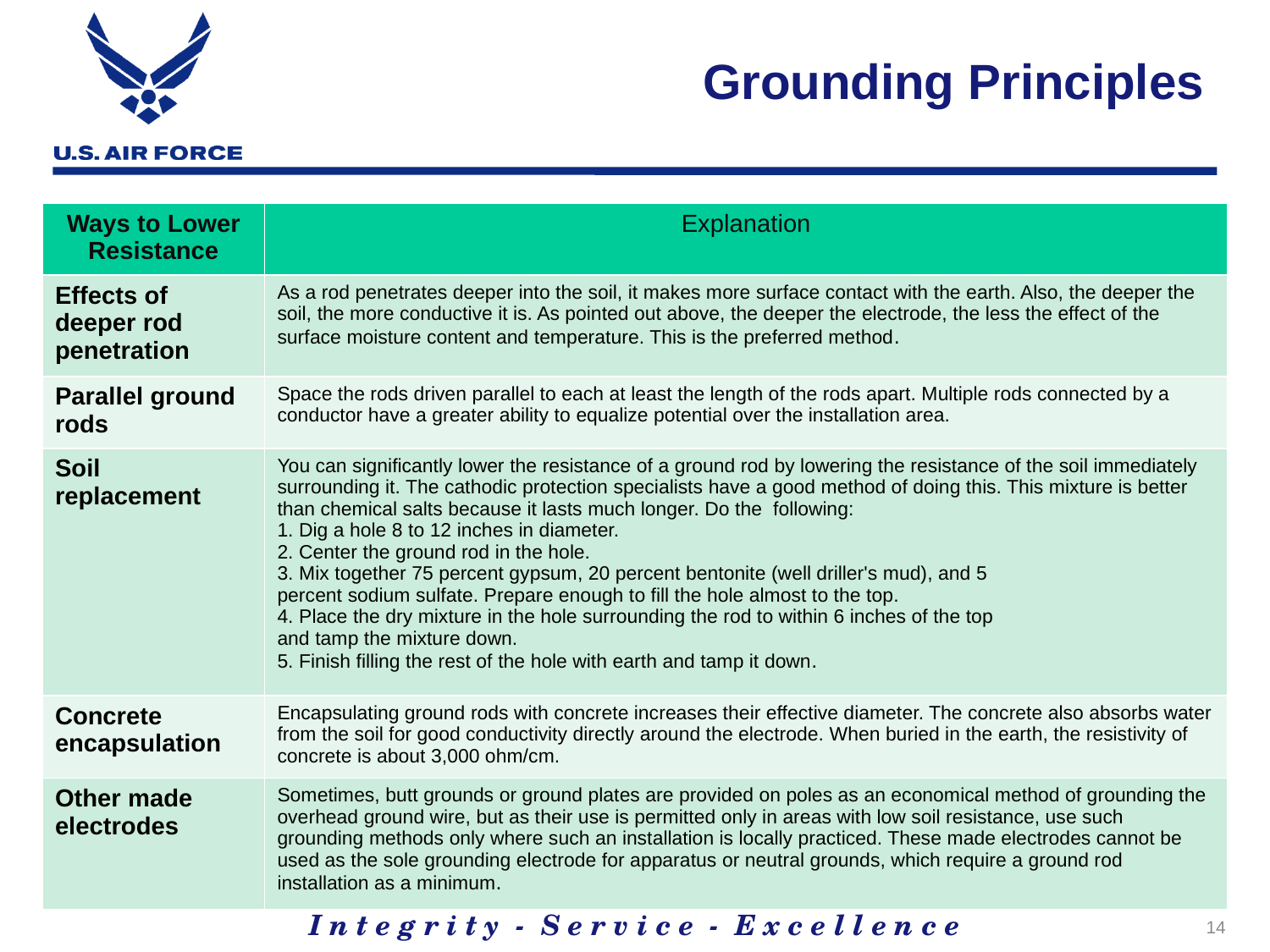

# Grounding Principles
Obtaining better grounds
| Ways to Lower Resistance | Explanation |
| --- | --- |
| Effects of deeper rod penetration | As a rod penetrates deeper into the soil, it makes more surface contact with the earth. Also, the deeper the soil, the more conductive it is. As pointed out above, the deeper the electrode, the less the effect of the surface moisture content and temperature. This is the preferred method. |
| Parallel ground rods | Space the rods driven parallel to each at least the length of the rods apart. Multiple rods connected by a conductor have a greater ability to equalize potential over the installation area. |
| Soil replacement | You can significantly lower the resistance of a ground rod by lowering the resistance of the soil immediately surrounding it. The cathodic protection specialists have a good method of doing this. This mixture is better than chemical salts because it lasts much longer. Do the following: 1. Dig a hole 8 to 12 inches in diameter. 2. Center the ground rod in the hole. 3. Mix together 75 percent gypsum, 20 percent bentonite (well driller's mud), and 5 percent sodium sulfate. Prepare enough to fill the hole almost to the top. 4. Place the dry mixture in the hole surrounding the rod to within 6 inches of the top and tamp the mixture down. 5. Finish filling the rest of the hole with earth and tamp it down. |
| Concrete encapsulation | Encapsulating ground rods with concrete increases their effective diameter. The concrete also absorbs water from the soil for good conductivity directly around the electrode. When buried in the earth, the resistivity of concrete is about 3,000 ohm/cm. |
| Other made electrodes | Sometimes, butt grounds or ground plates are provided on poles as an economical method of grounding the overhead ground wire, but as their use is permitted only in areas with low soil resistance, use such grounding methods only where such an installation is locally practiced. These made electrodes cannot be used as the sole grounding electrode for apparatus or neutral grounds, which require a ground rod installation as a minimum. |
14